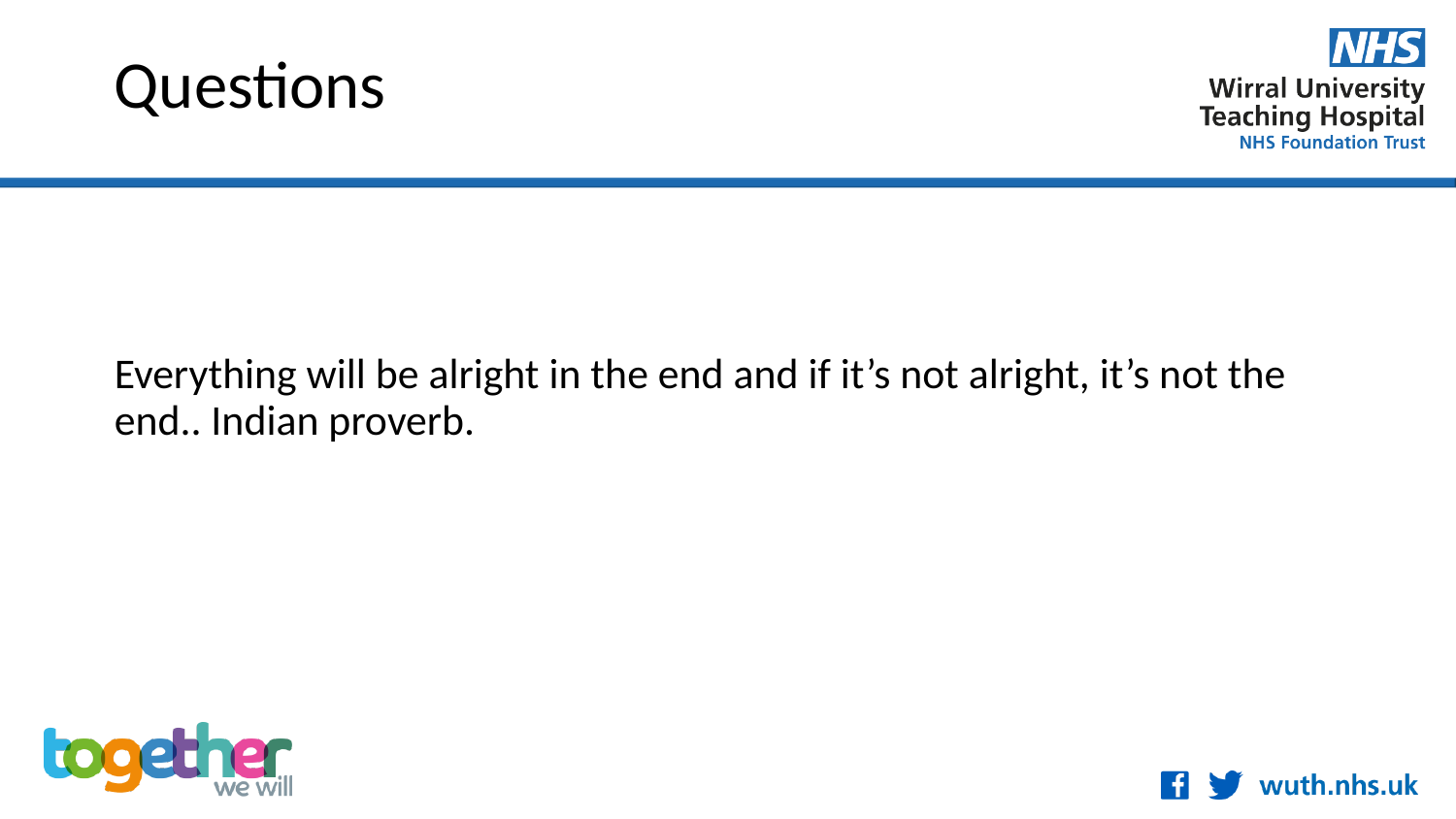

# Questions

Everything will be alright in the end and if it’s not alright, it’s not the end.. Indian proverb.